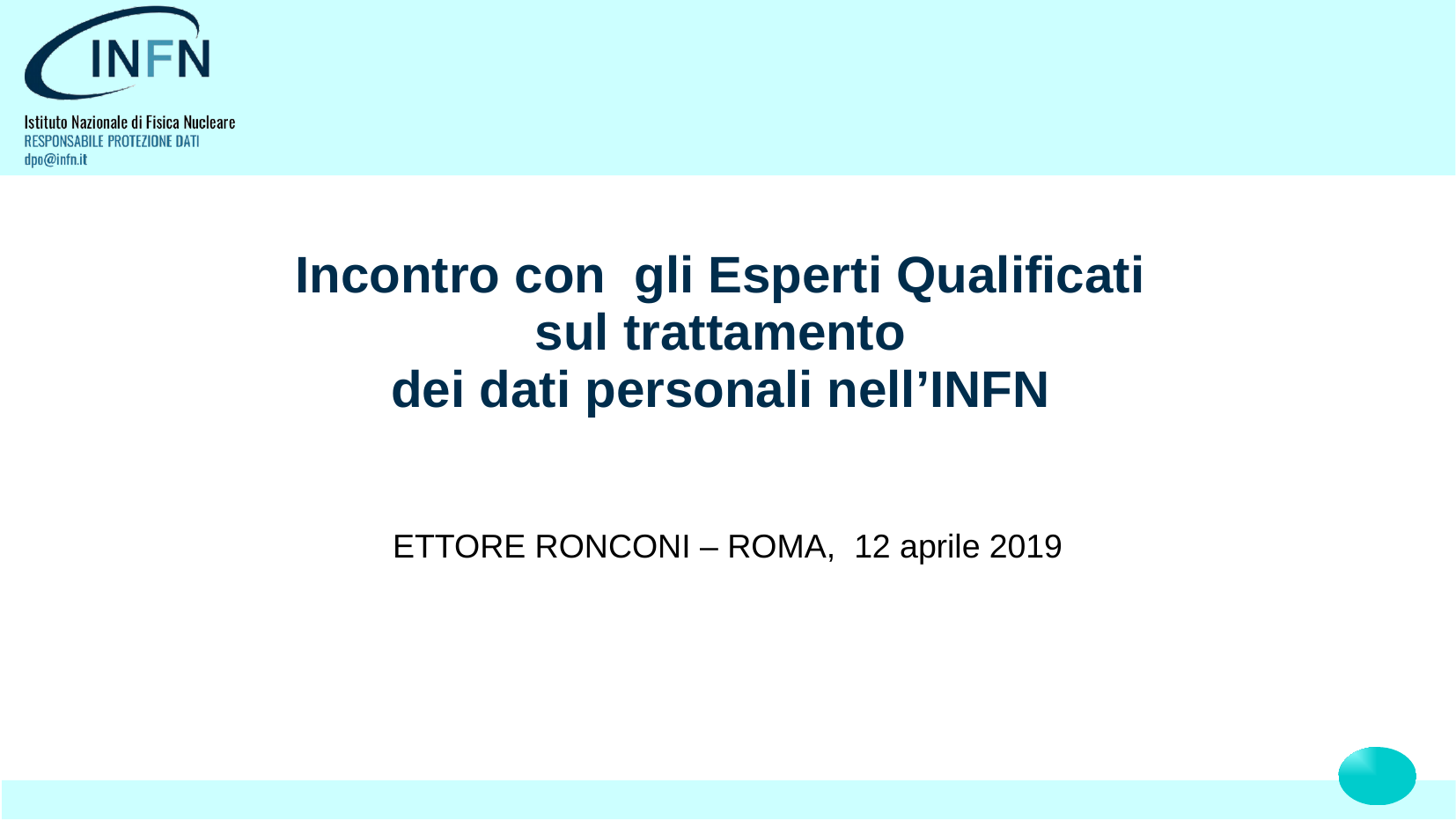

# Incontro con  gli Esperti Qualificati sul trattamento dei dati personali nell’INFN
ETTORE RONCONI – ROMA,  12 aprile 2019